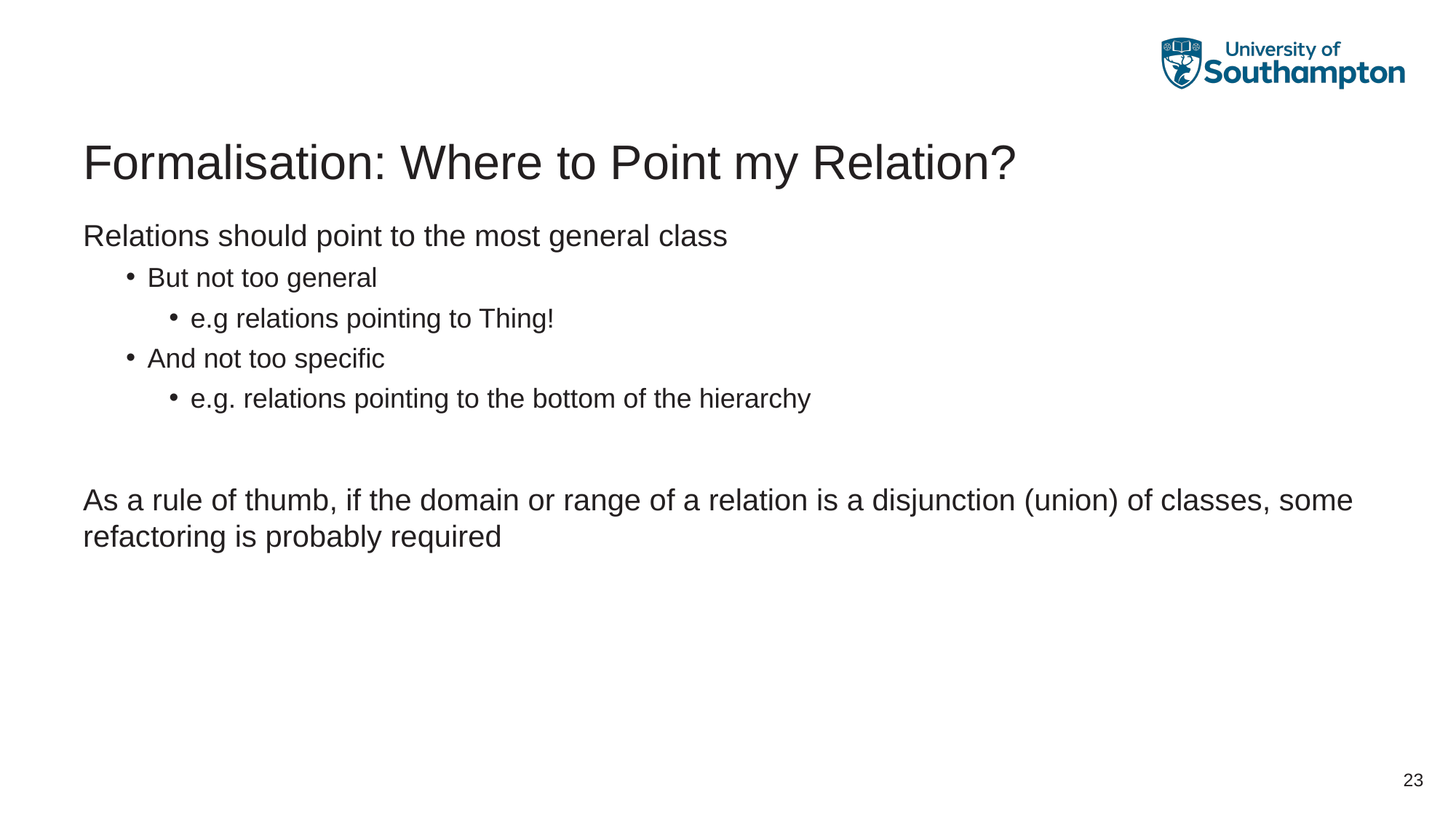

# Formalisation: Where to Point my Relation?
Relations should point to the most general class
But not too general
e.g relations pointing to Thing!
And not too specific
e.g. relations pointing to the bottom of the hierarchy

As a rule of thumb, if the domain or range of a relation is a disjunction (union) of classes, some refactoring is probably required